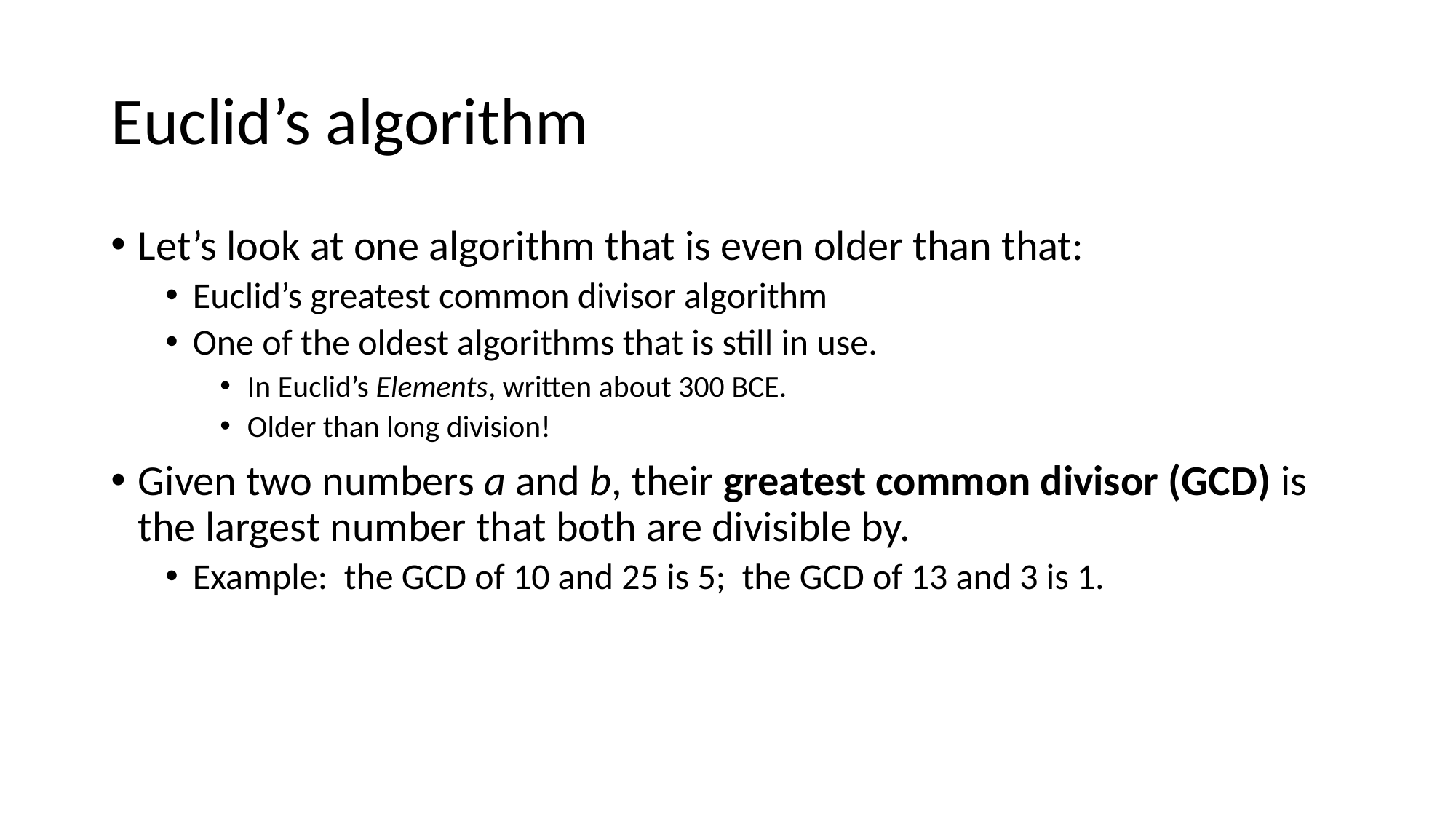

# Euclid’s algorithm
Let’s look at one algorithm that is even older than that:
Euclid’s greatest common divisor algorithm
One of the oldest algorithms that is still in use.
In Euclid’s Elements, written about 300 BCE.
Older than long division!
Given two numbers a and b, their greatest common divisor (GCD) is the largest number that both are divisible by.
Example:  the GCD of 10 and 25 is 5;  the GCD of 13 and 3 is 1.